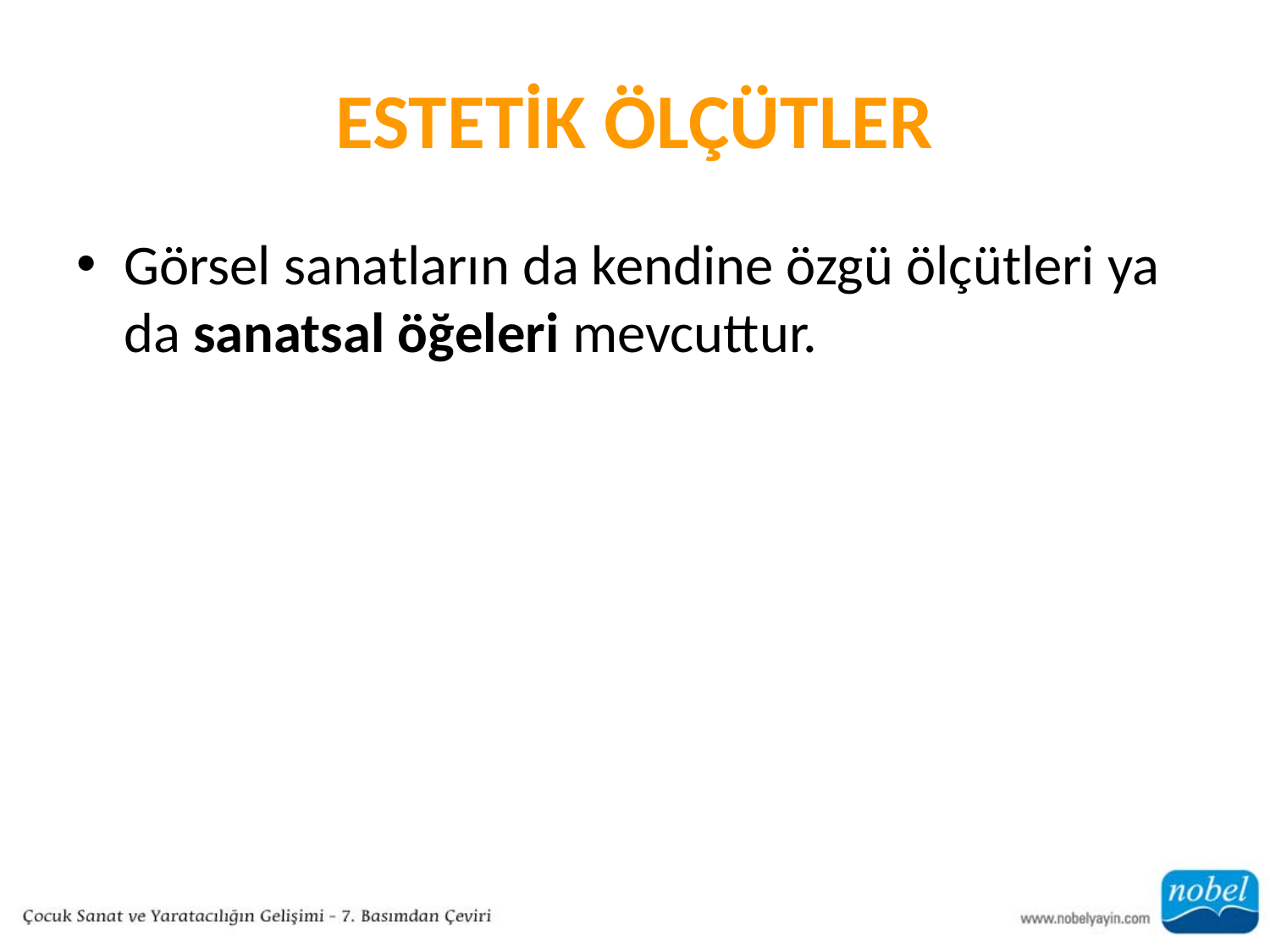

# ESTETİK ÖLÇÜTLER
Görsel sanatların da kendine özgü ölçütleri ya da sanatsal öğeleri mevcuttur.